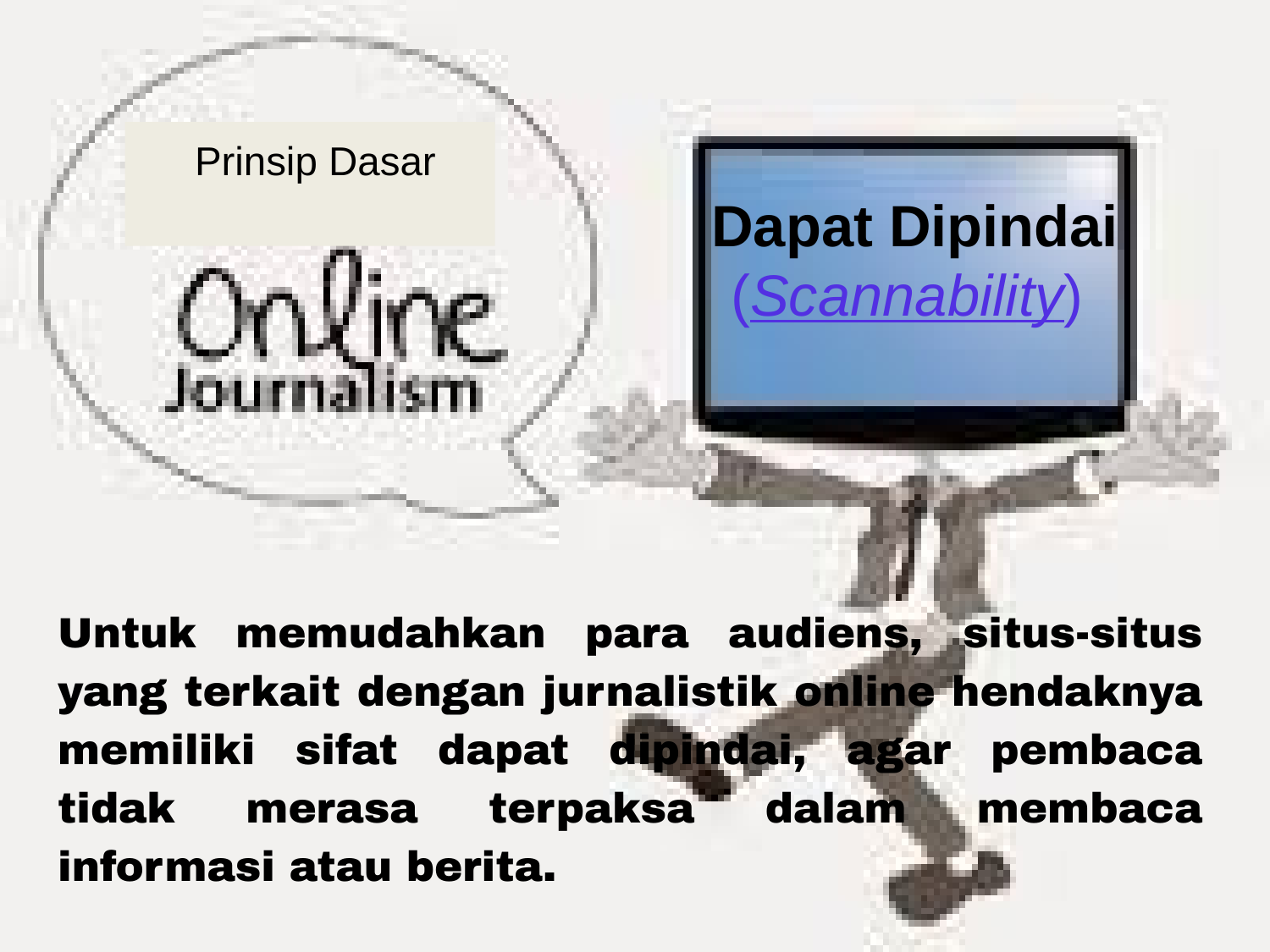

# Prinsip Dasar
Dapat Dipindai
(Scannability)
Untuk memudahkan para audiens, situs-situs yang terkait dengan jurnalistik online hendaknya memiliki sifat dapat dipindai, agar pembaca tidak merasa terpaksa dalam membaca informasi atau berita.